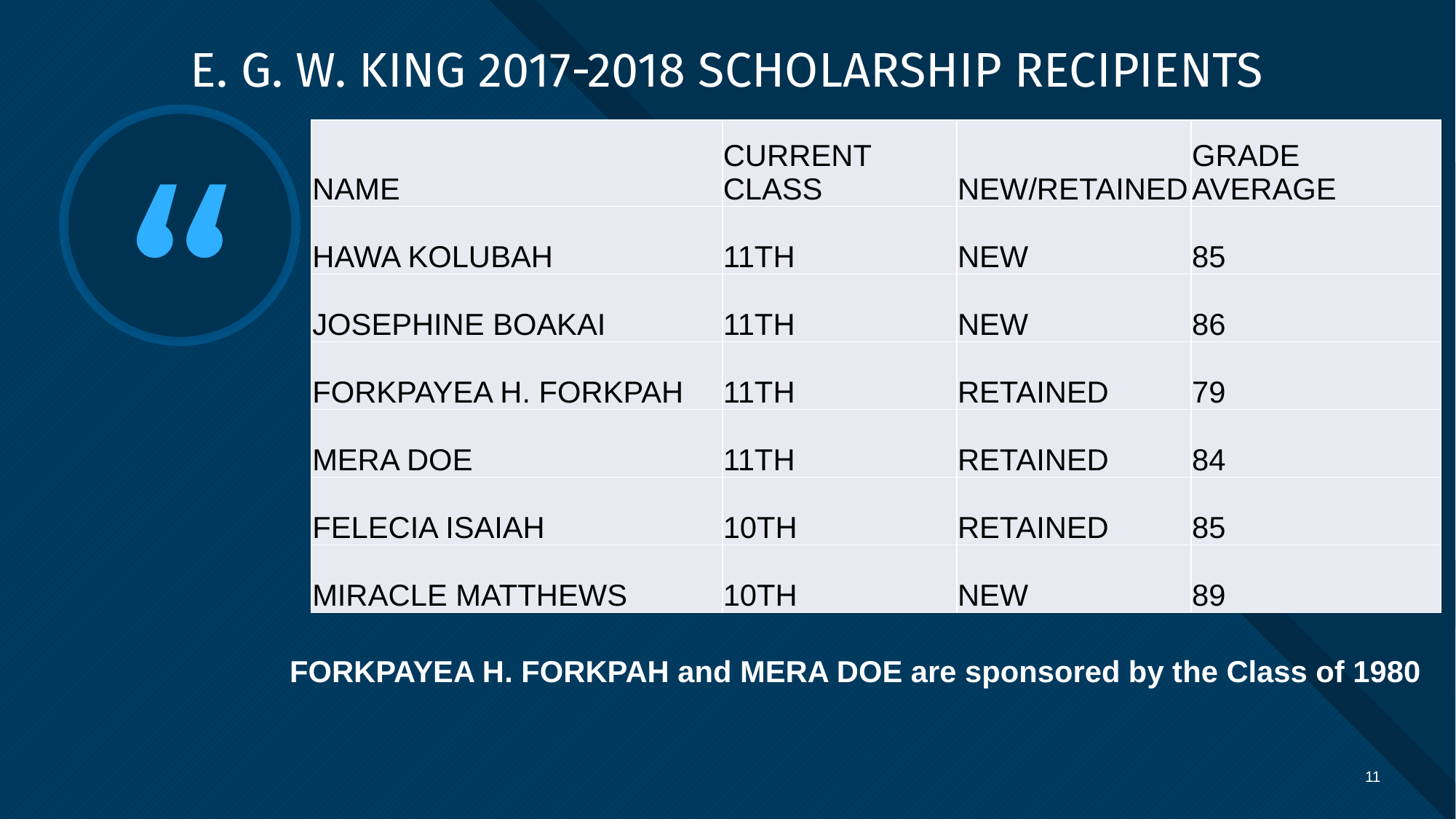

# E. G. W. KING 2017-2018 SCHOLARSHIP RECIPIENTS
| NAME | CURRENT CLASS | NEW/RETAINED | GRADE AVERAGE |
| --- | --- | --- | --- |
| HAWA KOLUBAH | 11TH | NEW | 85 |
| JOSEPHINE BOAKAI | 11TH | NEW | 86 |
| FORKPAYEA H. FORKPAH | 11TH | RETAINED | 79 |
| MERA DOE | 11TH | RETAINED | 84 |
| FELECIA ISAIAH | 10TH | RETAINED | 85 |
| MIRACLE MATTHEWS | 10TH | NEW | 89 |
FORKPAYEA H. FORKPAH and MERA DOE are sponsored by the Class of 1980
11